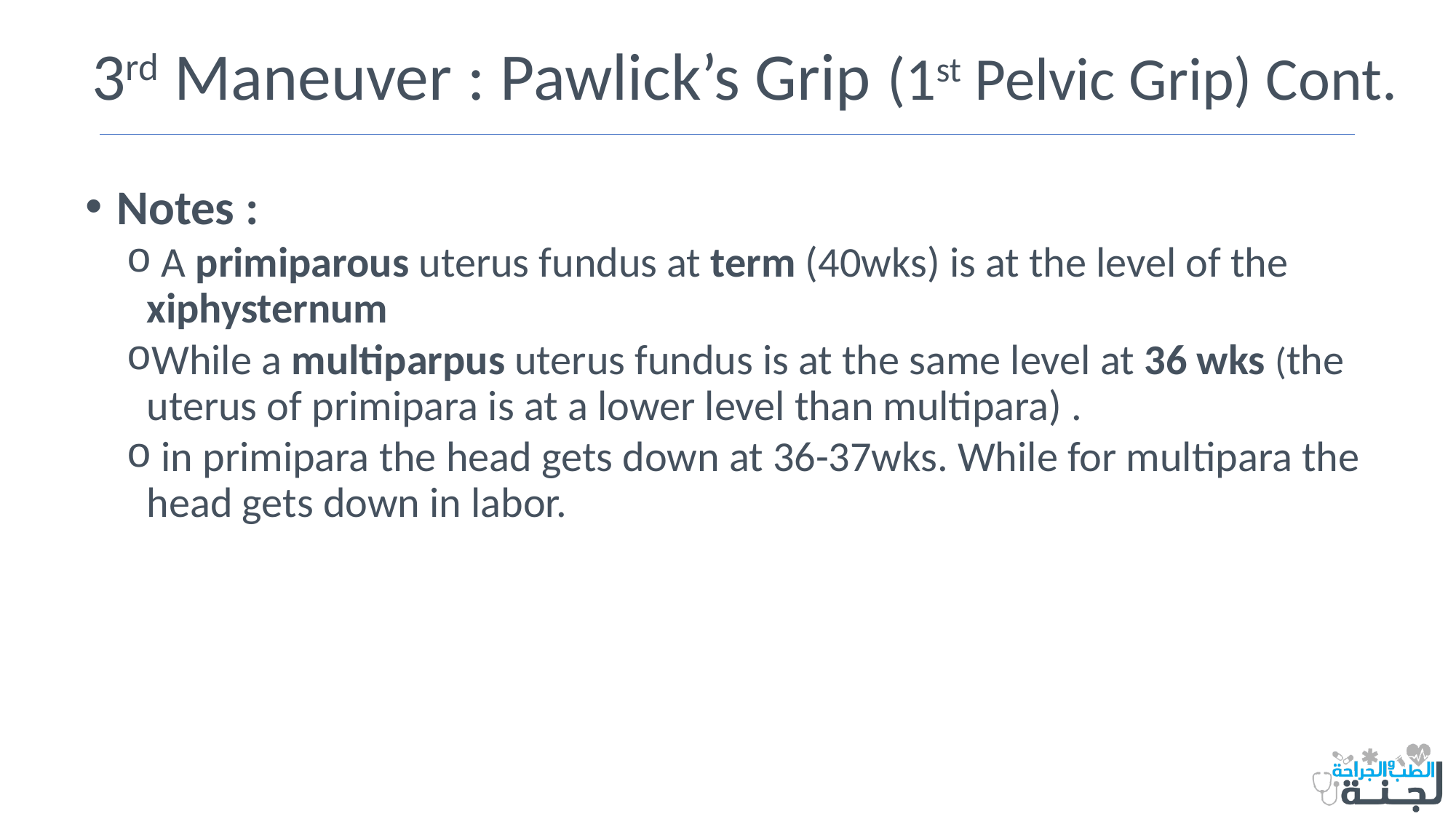

3rd Maneuver : Pawlick’s Grip (1st Pelvic Grip) Cont.
 Notes :
 A primiparous uterus fundus at term (40wks) is at the level of the xiphysternum
While a multiparpus uterus fundus is at the same level at 36 wks (the uterus of primipara is at a lower level than multipara) .
 in primipara the head gets down at 36-37wks. While for multipara the head gets down in labor.